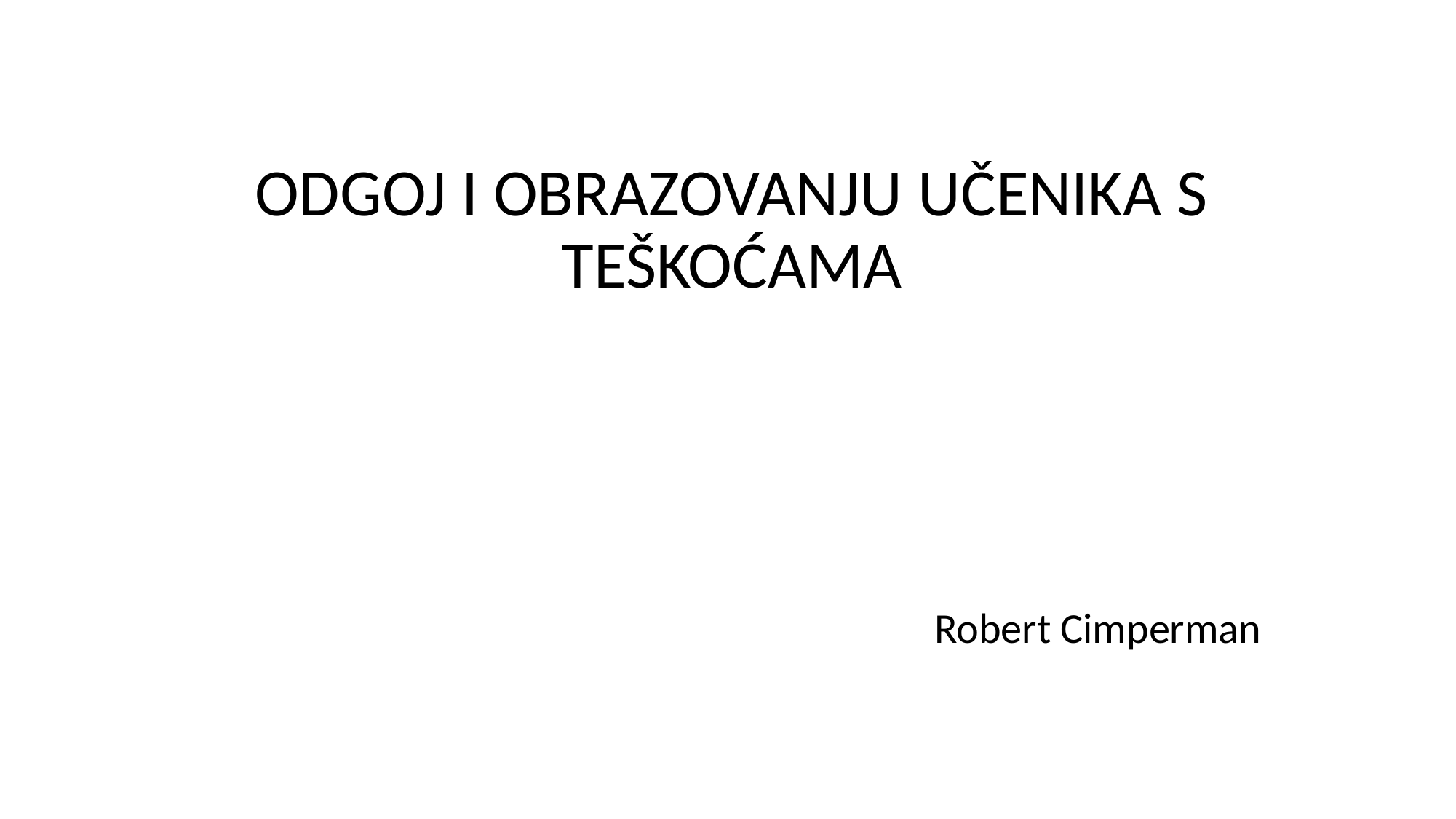

# ODGOJ I OBRAZOVANJU UČENIKA S TEŠKOĆAMA
Robert Cimperman